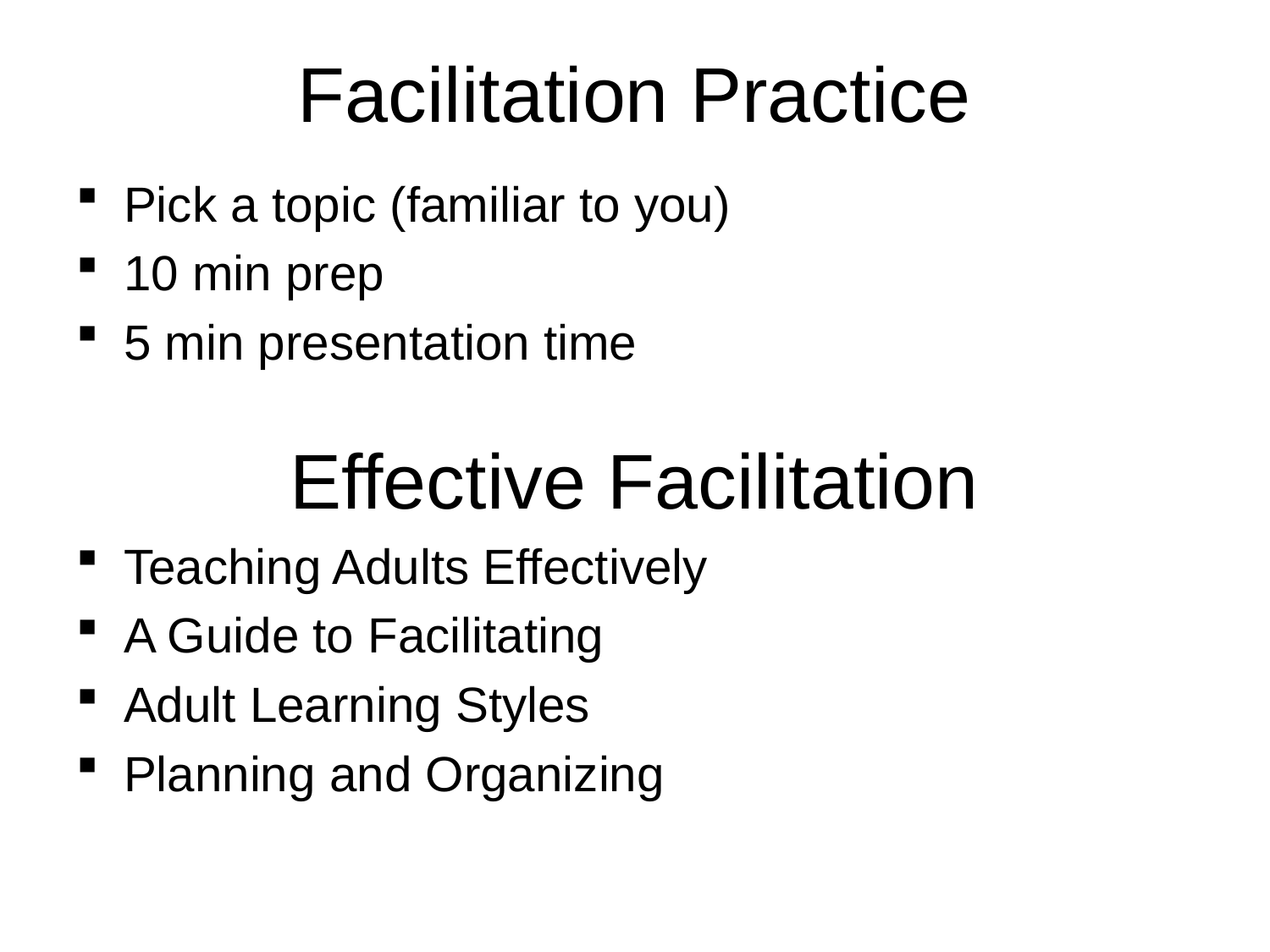

# Facilitation Practice
Pick a topic (familiar to you)
10 min prep
5 min presentation time
Effective Facilitation
Teaching Adults Effectively
A Guide to Facilitating
Adult Learning Styles
Planning and Organizing